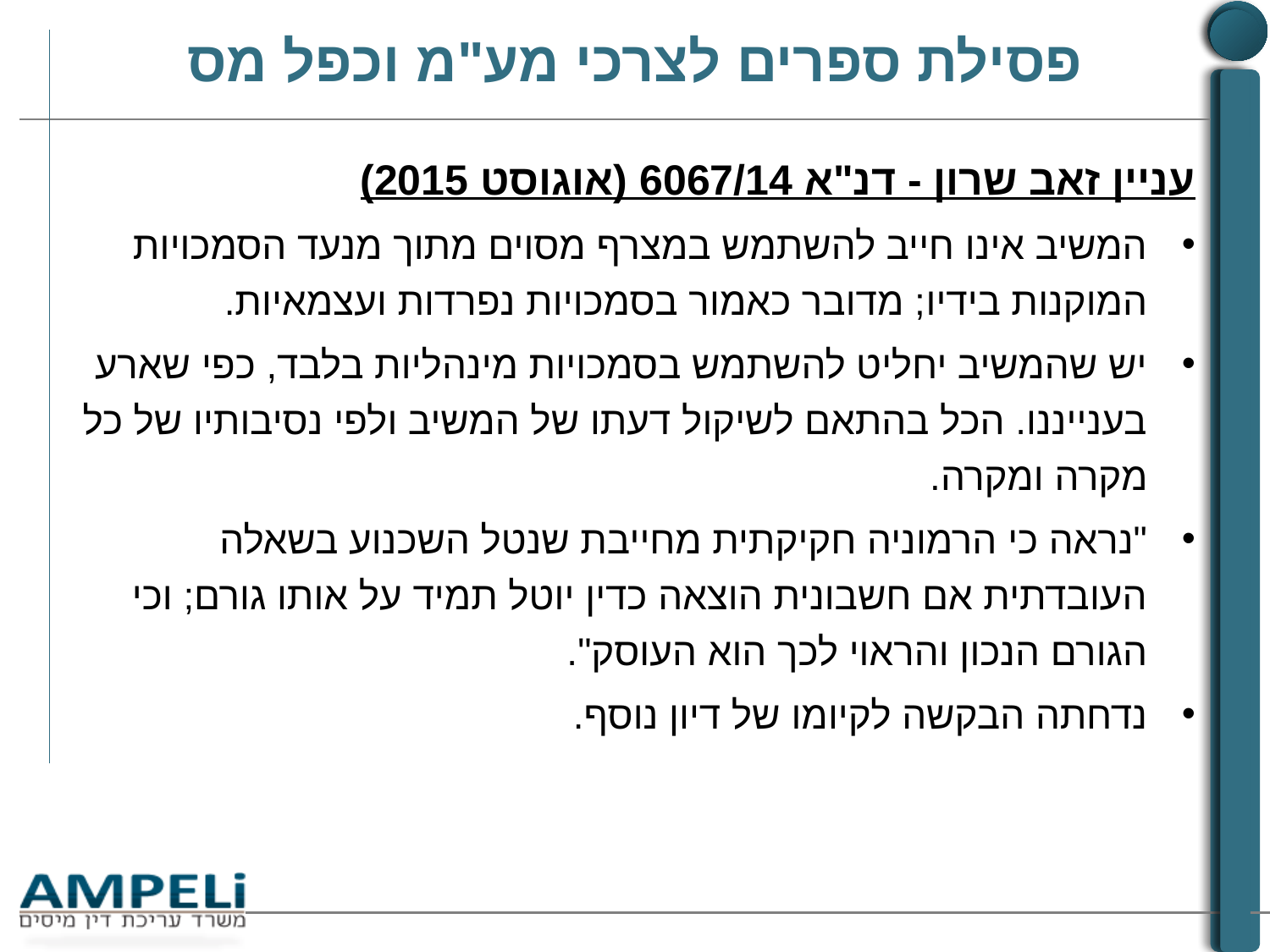

# פסילת ספרים לצרכי מע"מ וכפל מס
עניין זאב שרון - דנ"א 6067/14 (אוגוסט 2015)
המשיב אינו חייב להשתמש במצרף מסוים מתוך מנעד הסמכויות המוקנות בידיו; מדובר כאמור בסמכויות נפרדות ועצמאיות.
יש שהמשיב יחליט להשתמש בסמכויות מינהליות בלבד, כפי שארע בענייננו. הכל בהתאם לשיקול דעתו של המשיב ולפי נסיבותיו של כל מקרה ומקרה.
"נראה כי הרמוניה חקיקתית מחייבת שנטל השכנוע בשאלה העובדתית אם חשבונית הוצאה כדין יוטל תמיד על אותו גורם; וכי הגורם הנכון והראוי לכך הוא העוסק".
נדחתה הבקשה לקיומו של דיון נוסף.